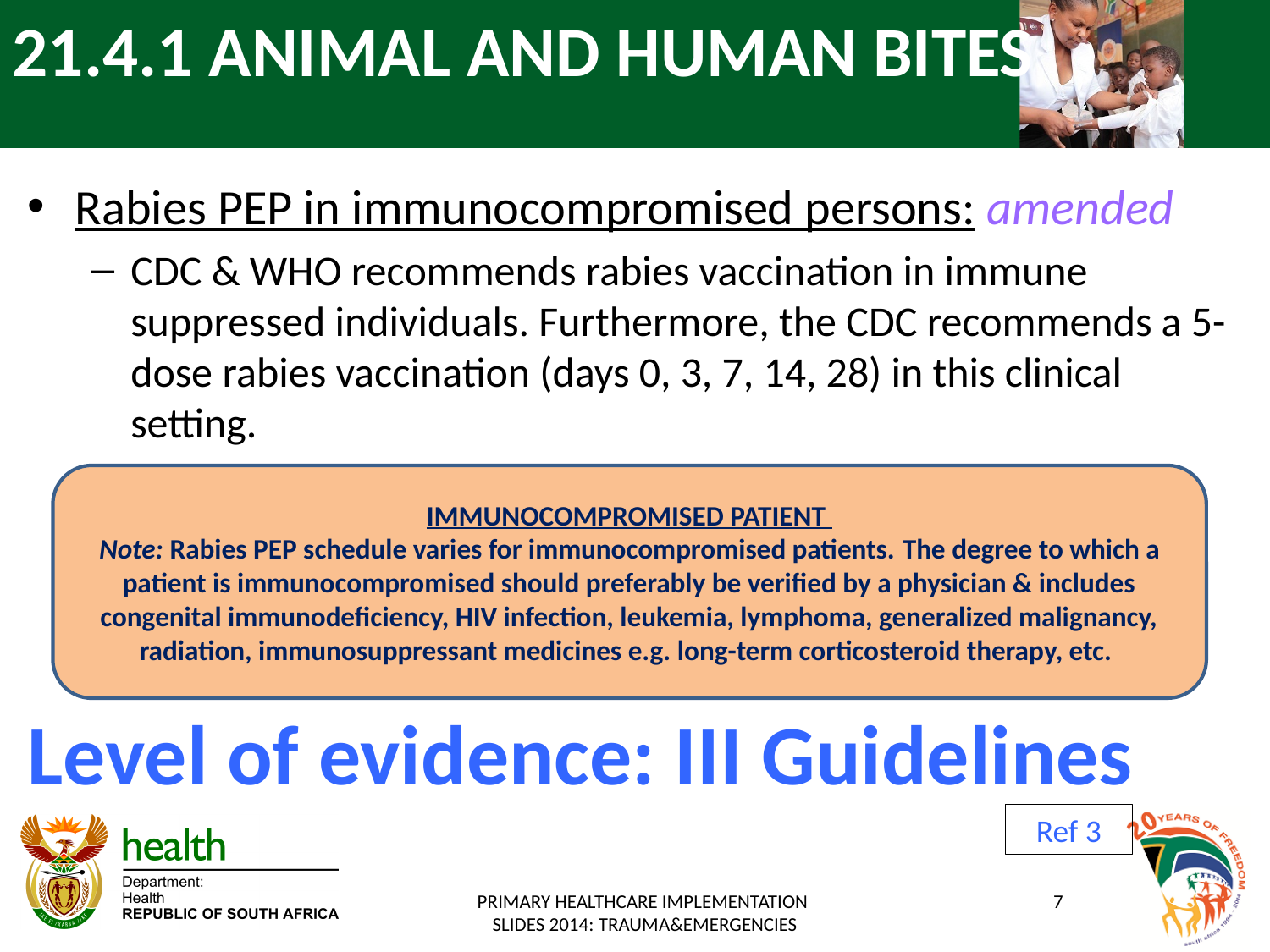

# 21.4.1 ANIMAL AND HUMAN BITES
Rabies PEP in immunocompromised persons: amended
CDC & WHO recommends rabies vaccination in immune suppressed individuals. Furthermore, the CDC recommends a 5-dose rabies vaccination (days 0, 3, 7, 14, 28) in this clinical setting.

Level of evidence: III Guidelines

IMMUNOCOMPROMISED PATIENT
Note: Rabies PEP schedule varies for immunocompromised patients. The degree to which a patient is immunocompromised should preferably be verified by a physician & includes congenital immunodeficiency, HIV infection, leukemia, lymphoma, generalized malignancy, radiation, immunosuppressant medicines e.g. long-term corticosteroid therapy, etc.
Ref 3
PRIMARY HEALTHCARE IMPLEMENTATION
SLIDES 2014: TRAUMA&EMERGENCIES
7